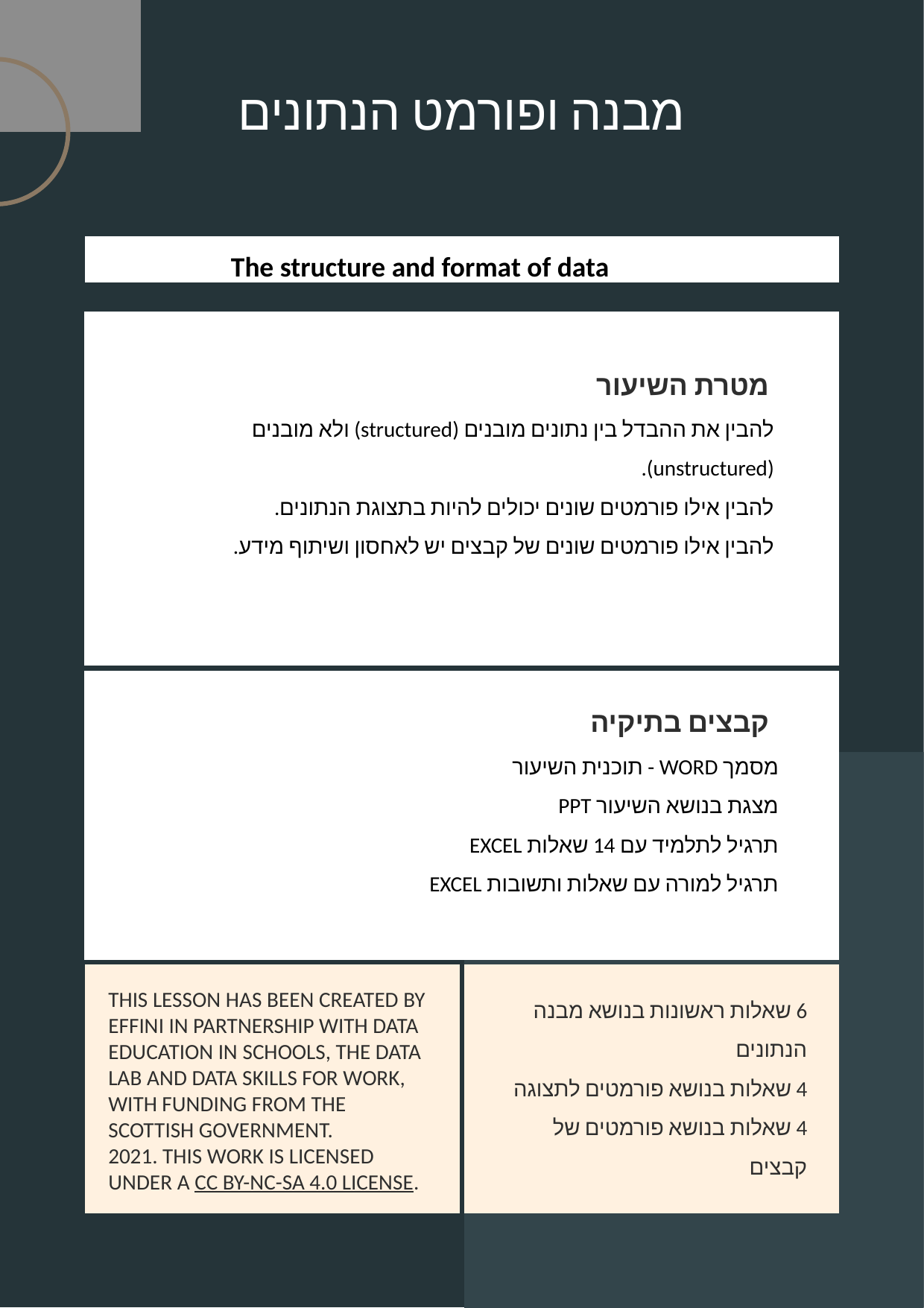

מבנה ופורמט הנתונים
The structure and format of data

מטרת השיעור
להבין את ההבדל בין נתונים מובנים (structured) ולא מובנים (unstructured).
להבין אילו פורמטים שונים יכולים להיות בתצוגת הנתונים.
להבין אילו פורמטים שונים של קבצים יש לאחסון ושיתוף מידע.

קבצים בתיקיה
מסמך WORD - תוכנית השיעור
מצגת בנושא השיעור PPT
תרגיל לתלמיד עם 14 שאלות EXCEL
תרגיל למורה עם שאלות ותשובות EXCEL

6 שאלות ראשונות בנושא מבנה הנתונים
4 שאלות בנושא פורמטים לתצוגה
4 שאלות בנושא פורמטים של קבצים
THIS LESSON HAS BEEN CREATED BY EFFINI IN PARTNERSHIP WITH DATA EDUCATION IN SCHOOLS, THE DATA LAB AND DATA SKILLS FOR WORK, WITH FUNDING FROM THE SCOTTISH GOVERNMENT.
2021. THIS WORK IS LICENSED UNDER A CC BY-NC-SA 4.0 LICENSE.